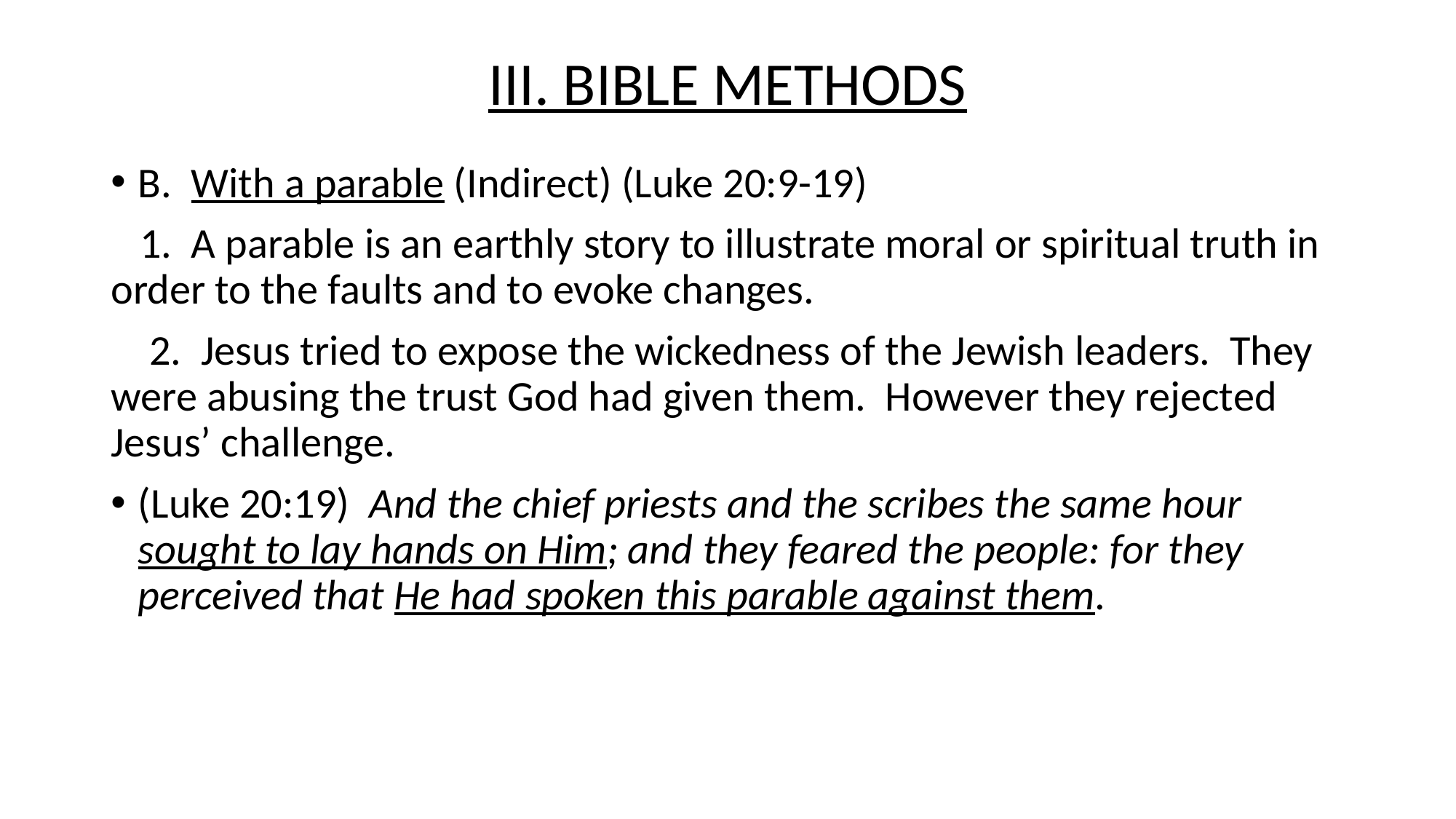

# III. BIBLE METHODS
B.  With a parable (Indirect) (Luke 20:9-19)
   1.  A parable is an earthly story to illustrate moral or spiritual truth in order to the faults and to evoke changes.
    2.  Jesus tried to expose the wickedness of the Jewish leaders.  They were abusing the trust God had given them.  However they rejected Jesus’ challenge.
(Luke 20:19)  And the chief priests and the scribes the same hour sought to lay hands on Him; and they feared the people: for they perceived that He had spoken this parable against them.